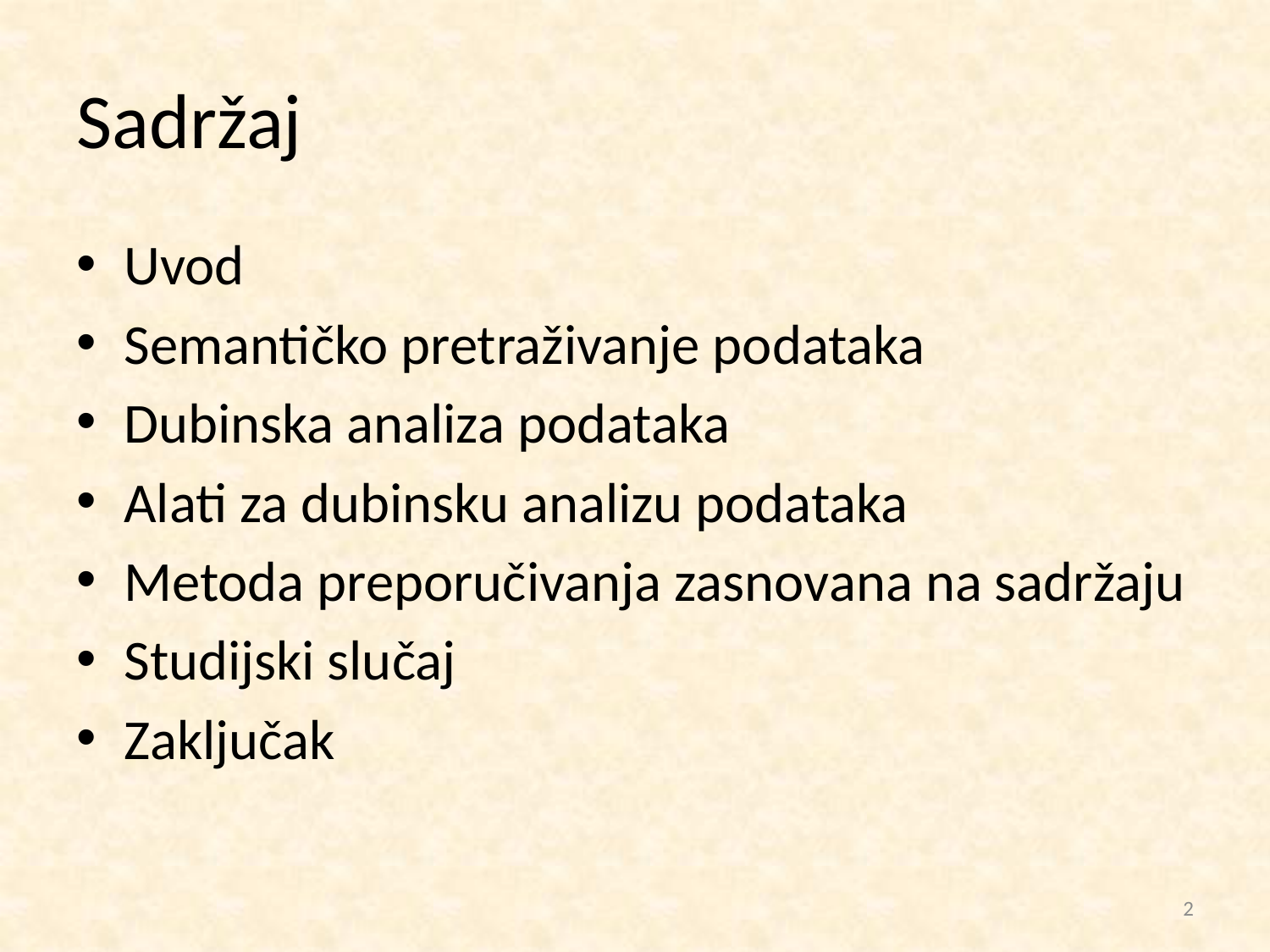

# Sadržaj
Uvod
Semantičko pretraživanje podataka
Dubinska analiza podataka
Alati za dubinsku analizu podataka
Metoda preporučivanja zasnovana na sadržaju
Studijski slučaj
Zaključak

2